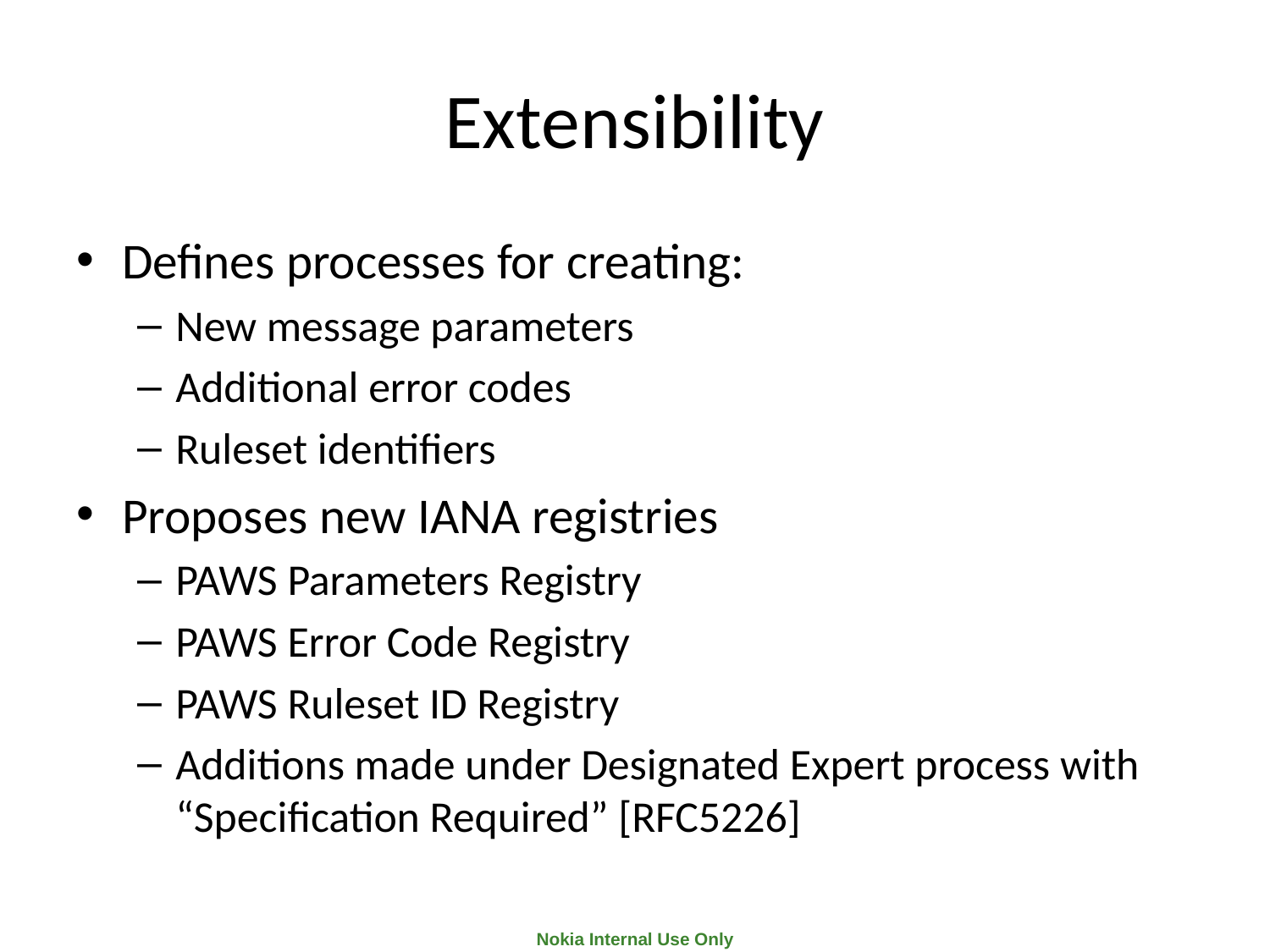

# Extensibility
Defines processes for creating:
New message parameters
Additional error codes
Ruleset identifiers
Proposes new IANA registries
PAWS Parameters Registry
PAWS Error Code Registry
PAWS Ruleset ID Registry
Additions made under Designated Expert process with “Specification Required” [RFC5226]